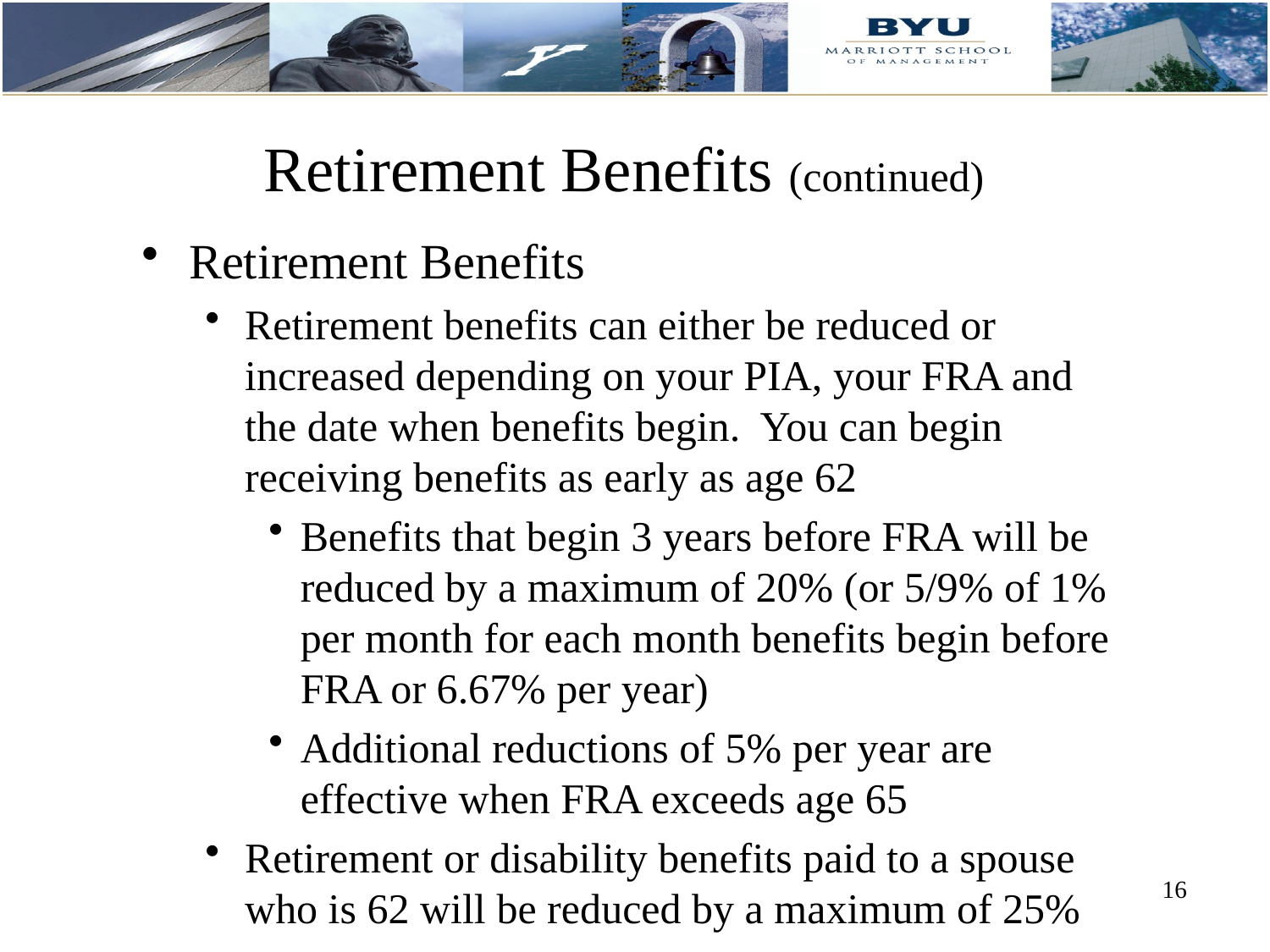

# Retirement Benefits (continued)
Retirement Benefits
Retirement benefits can either be reduced or increased depending on your PIA, your FRA and the date when benefits begin.  You can begin receiving benefits as early as age 62
Benefits that begin 3 years before FRA will be reduced by a maximum of 20% (or 5/9% of 1% per month for each month benefits begin before FRA or 6.67% per year)
Additional reductions of 5% per year are effective when FRA exceeds age 65
Retirement or disability benefits paid to a spouse who is 62 will be reduced by a maximum of 25%